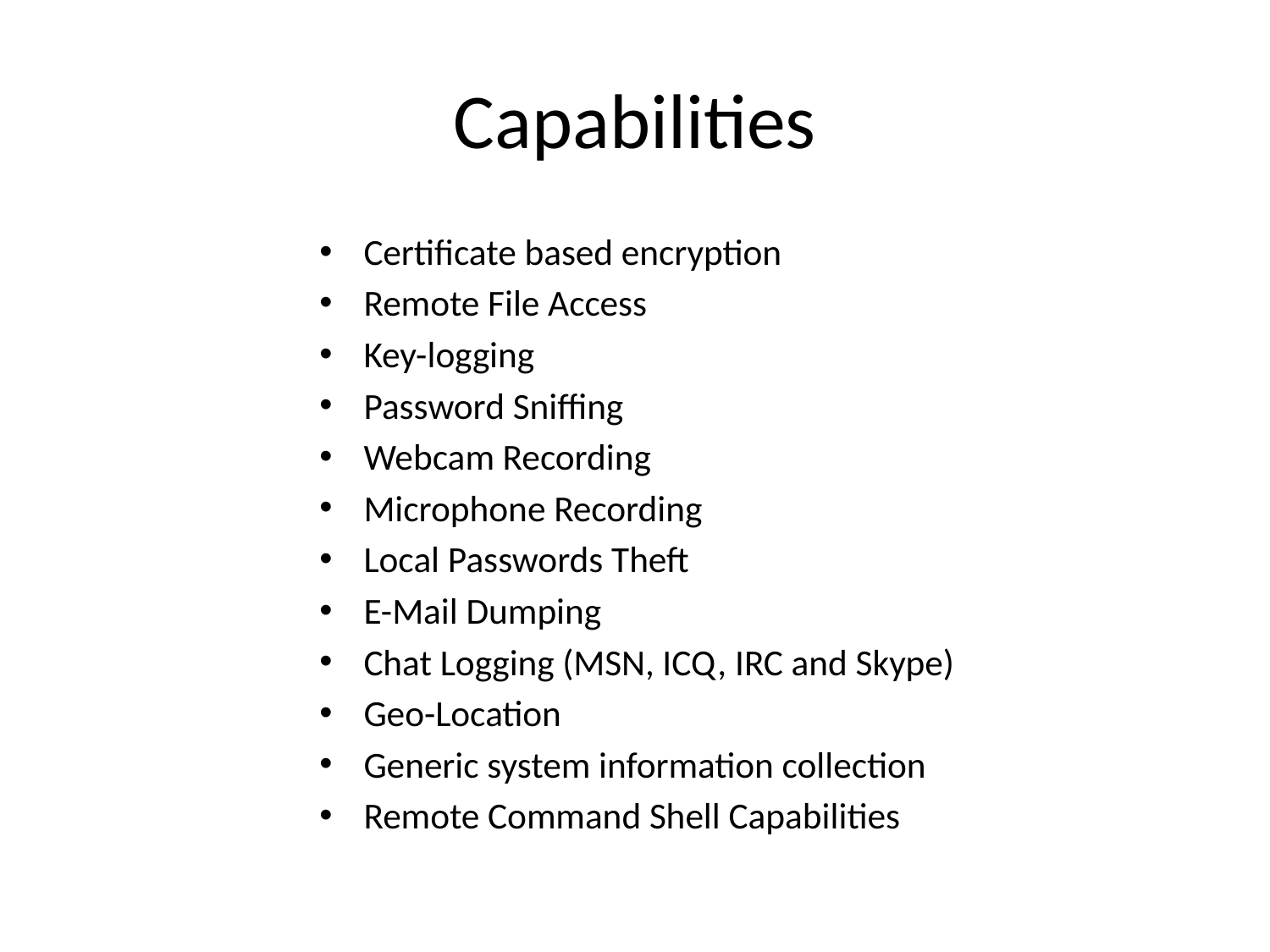

# Capabilities
Certificate based encryption
Remote File Access
Key-logging
Password Sniffing
Webcam Recording
Microphone Recording
Local Passwords Theft
E-Mail Dumping
Chat Logging (MSN, ICQ, IRC and Skype)
Geo-Location
Generic system information collection
Remote Command Shell Capabilities